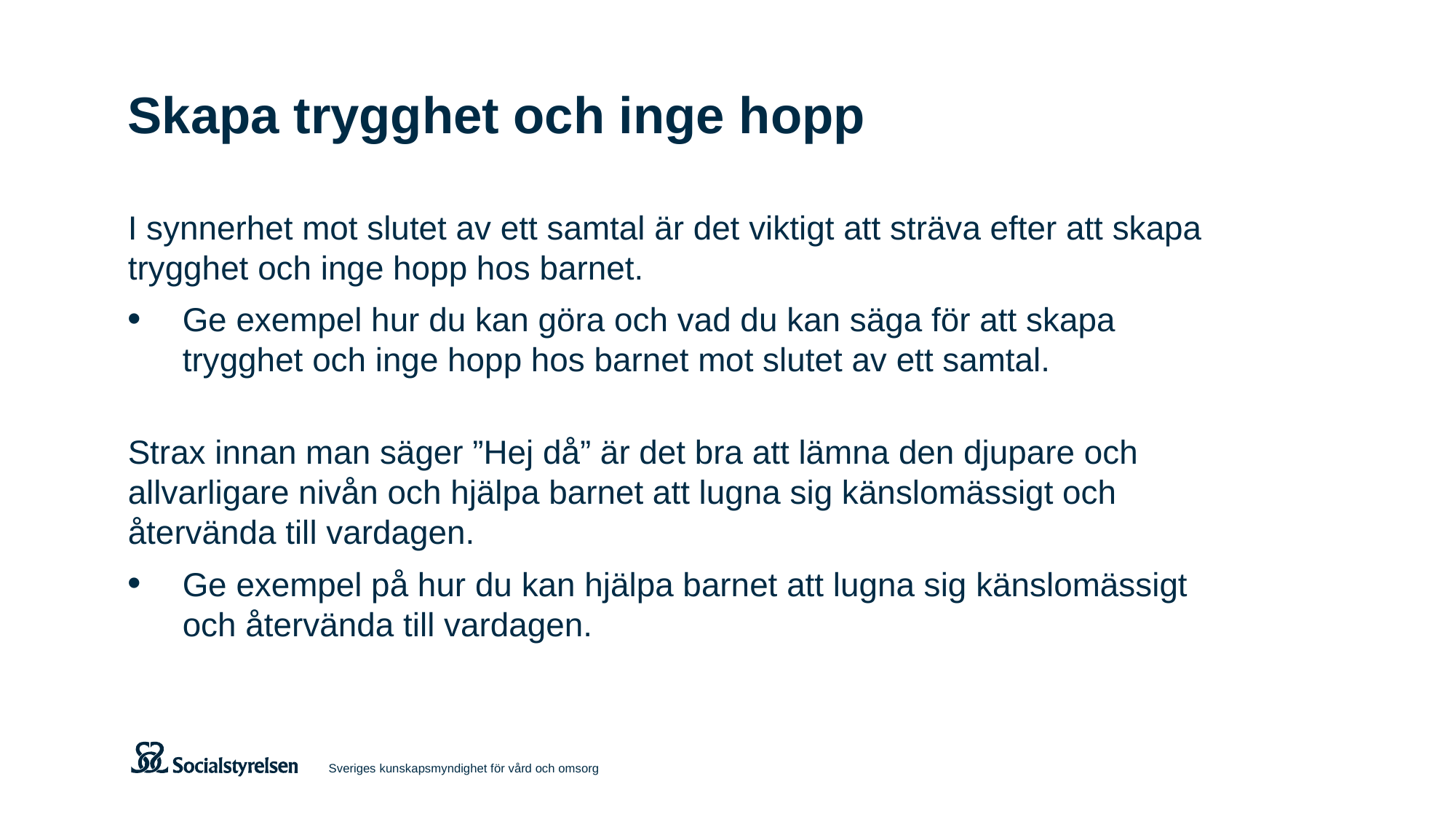

# Skapa trygghet och inge hopp
I synnerhet mot slutet av ett samtal är det viktigt att sträva efter att skapa trygghet och inge hopp hos barnet.
Ge exempel hur du kan göra och vad du kan säga för att skapa trygghet och inge hopp hos barnet mot slutet av ett samtal.
Strax innan man säger ”Hej då” är det bra att lämna den djupare och allvarligare nivån och hjälpa barnet att lugna sig känslomässigt och återvända till vardagen.
Ge exempel på hur du kan hjälpa barnet att lugna sig känslomässigt och återvända till vardagen.

Sveriges kunskapsmyndighet för vård och omsorg